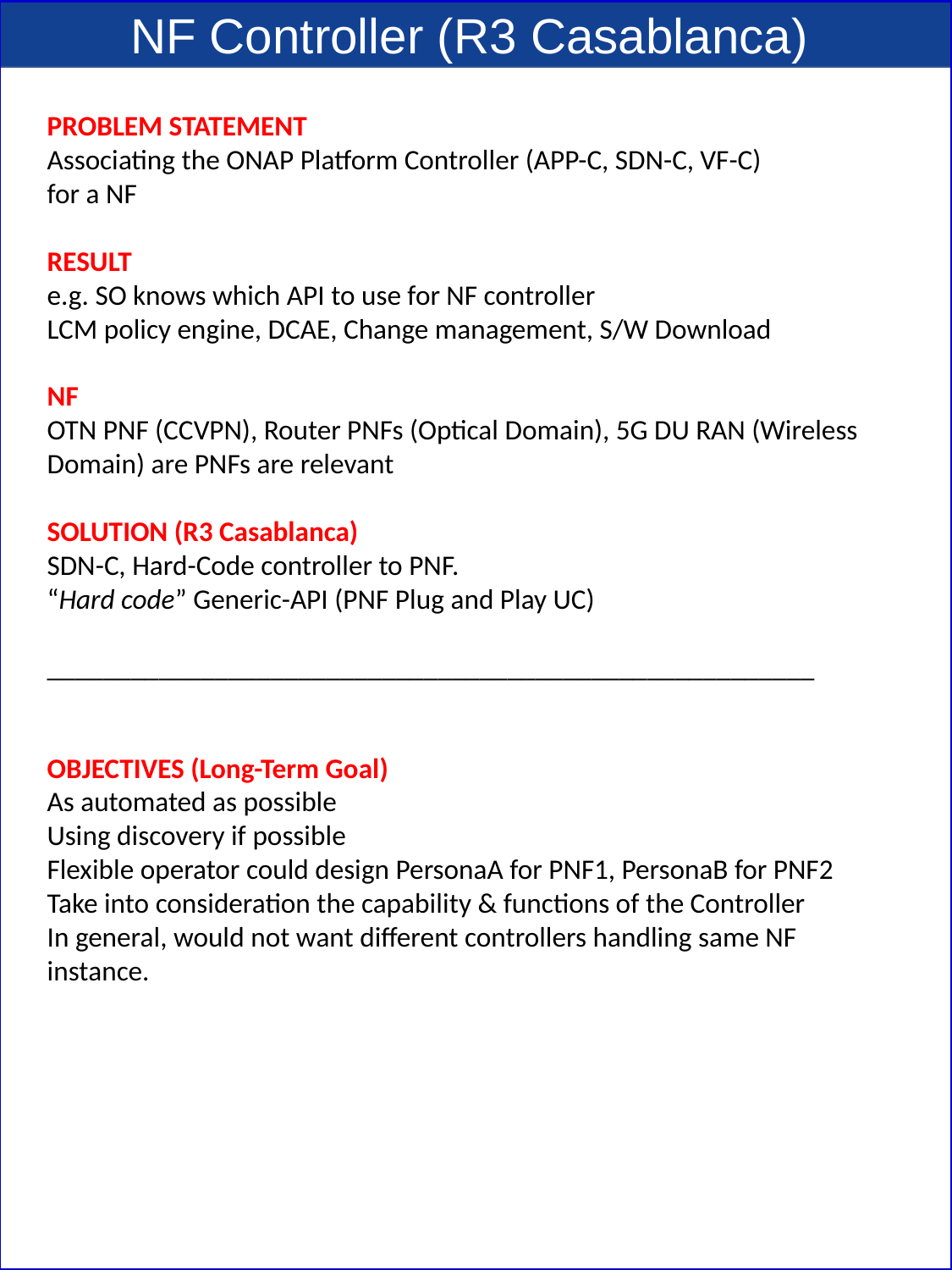

NF Controller (R3 Casablanca)
PROBLEM STATEMENT
Associating the ONAP Platform Controller (APP-C, SDN-C, VF-C)
for a NF

RESULT
e.g. SO knows which API to use for NF controller
LCM policy engine, DCAE, Change management, S/W Download

NF
OTN PNF (CCVPN), Router PNFs (Optical Domain), 5G DU RAN (Wireless Domain) are PNFs are relevant

SOLUTION (R3 Casablanca)
SDN-C, Hard-Code controller to PNF.
“Hard code” Generic-API (PNF Plug and Play UC)

_______________________________________________________

OBJECTIVES (Long-Term Goal)
As automated as possible
Using discovery if possible
Flexible operator could design PersonaA for PNF1, PersonaB for PNF2
Take into consideration the capability & functions of the Controller
In general, would not want different controllers handling same NF instance.